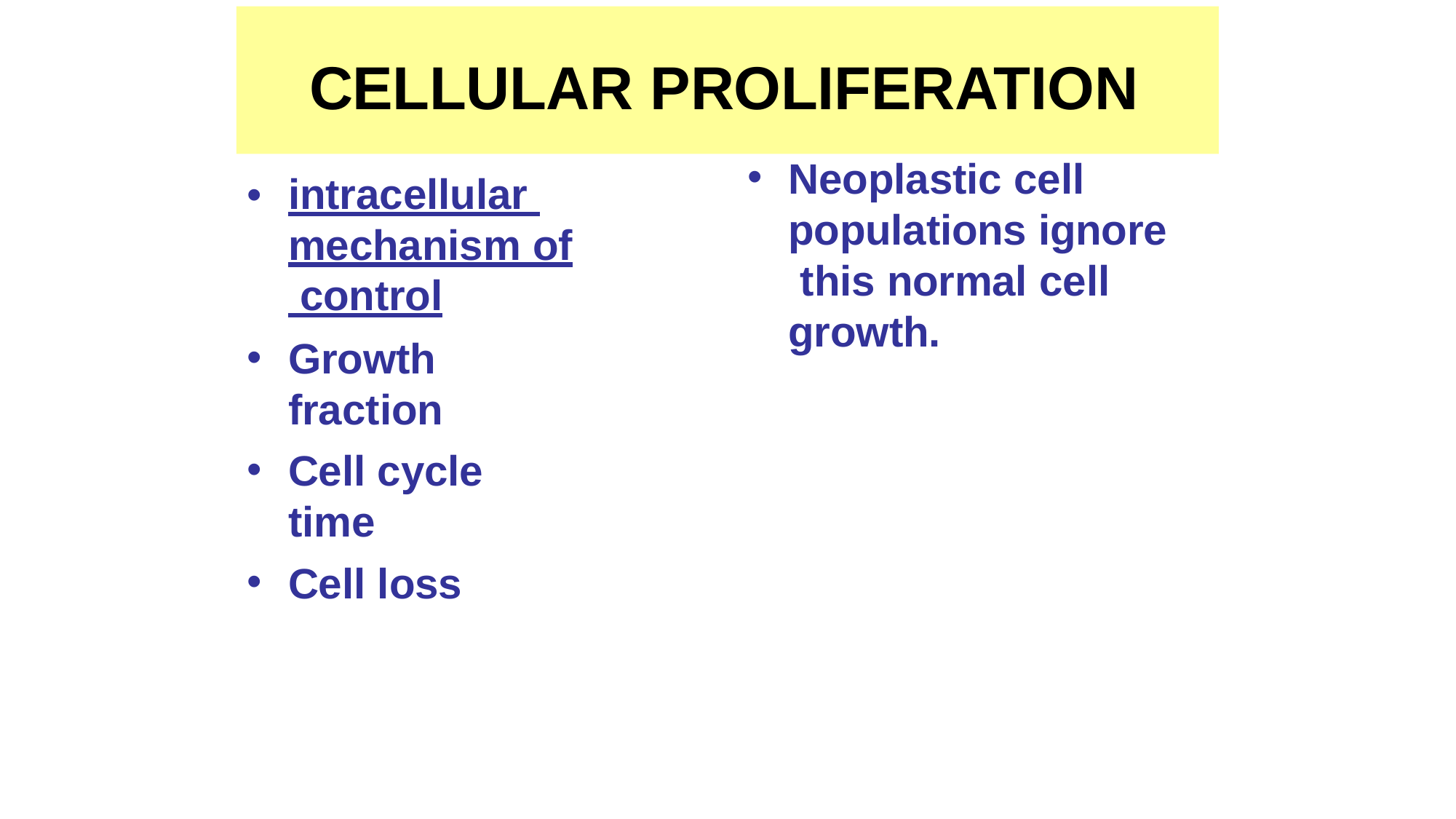

# CELLULAR PROLIFERATION
Neoplastic cell  populations ignore  this normal cell  growth.
intracellular  mechanism of  control
Growth fraction
Cell cycle time
Cell loss